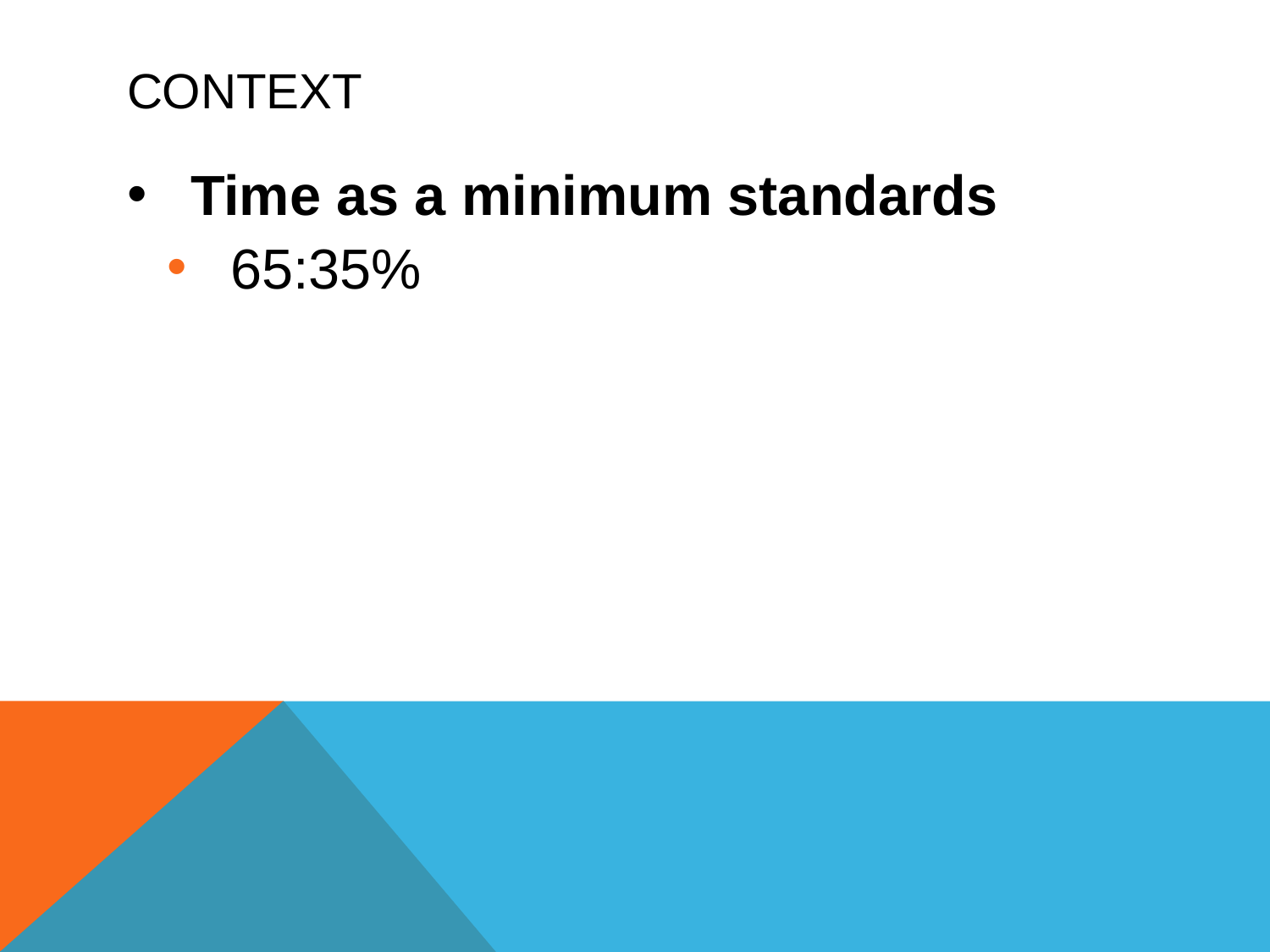

# CONTEXT
Time as a minimum standards
65:35%